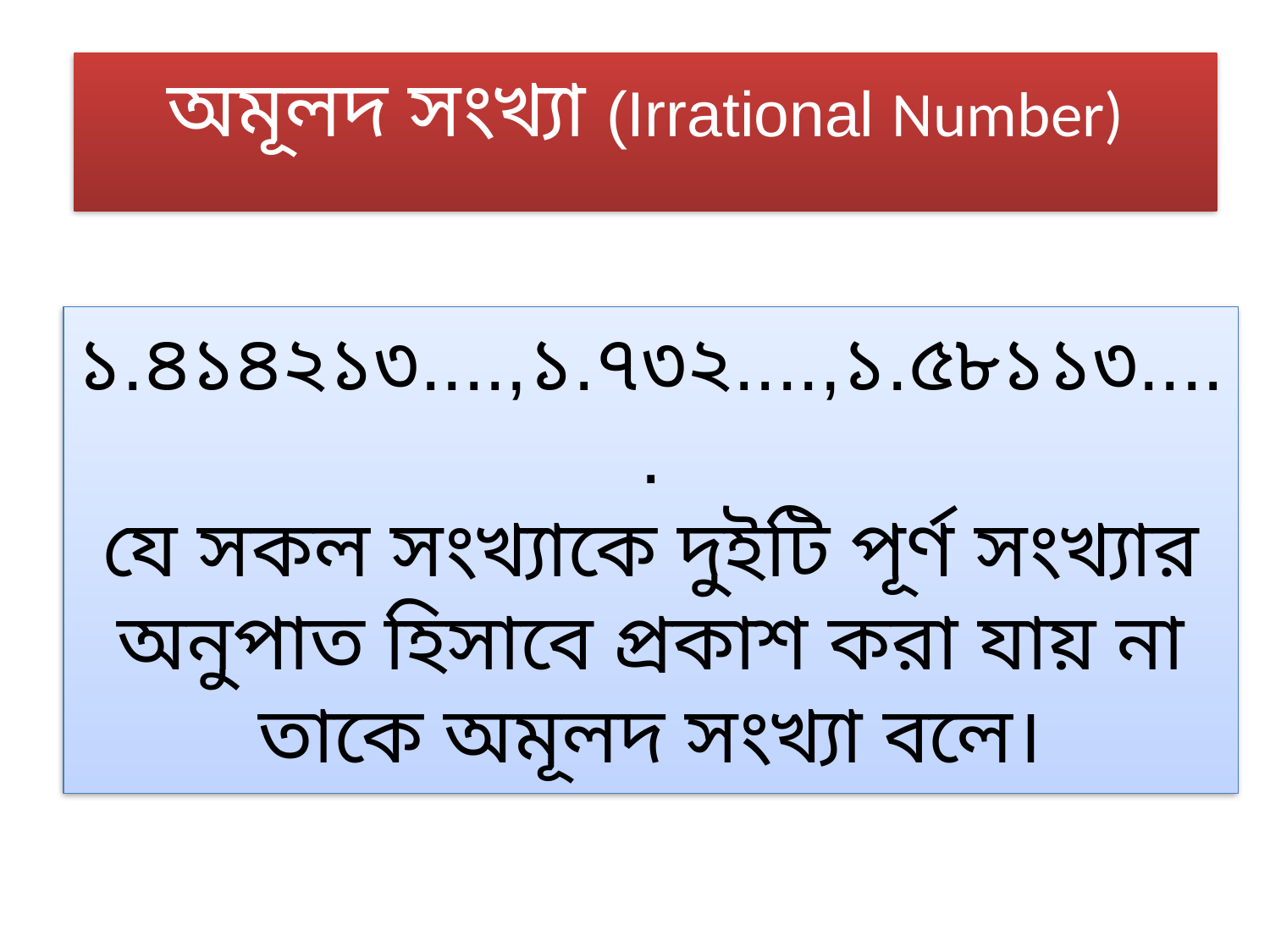

অমূলদ সংখ্যা (Irrational Number)

১.৪১৪২১৩....,১.৭৩২....,১.৫৮১১৩.....
যে সকল সংখ্যাকে দুইটি পূর্ণ সংখ্যার অনুপাত হিসাবে প্রকাশ করা যায় না তাকে অমূলদ সংখ্যা বলে।